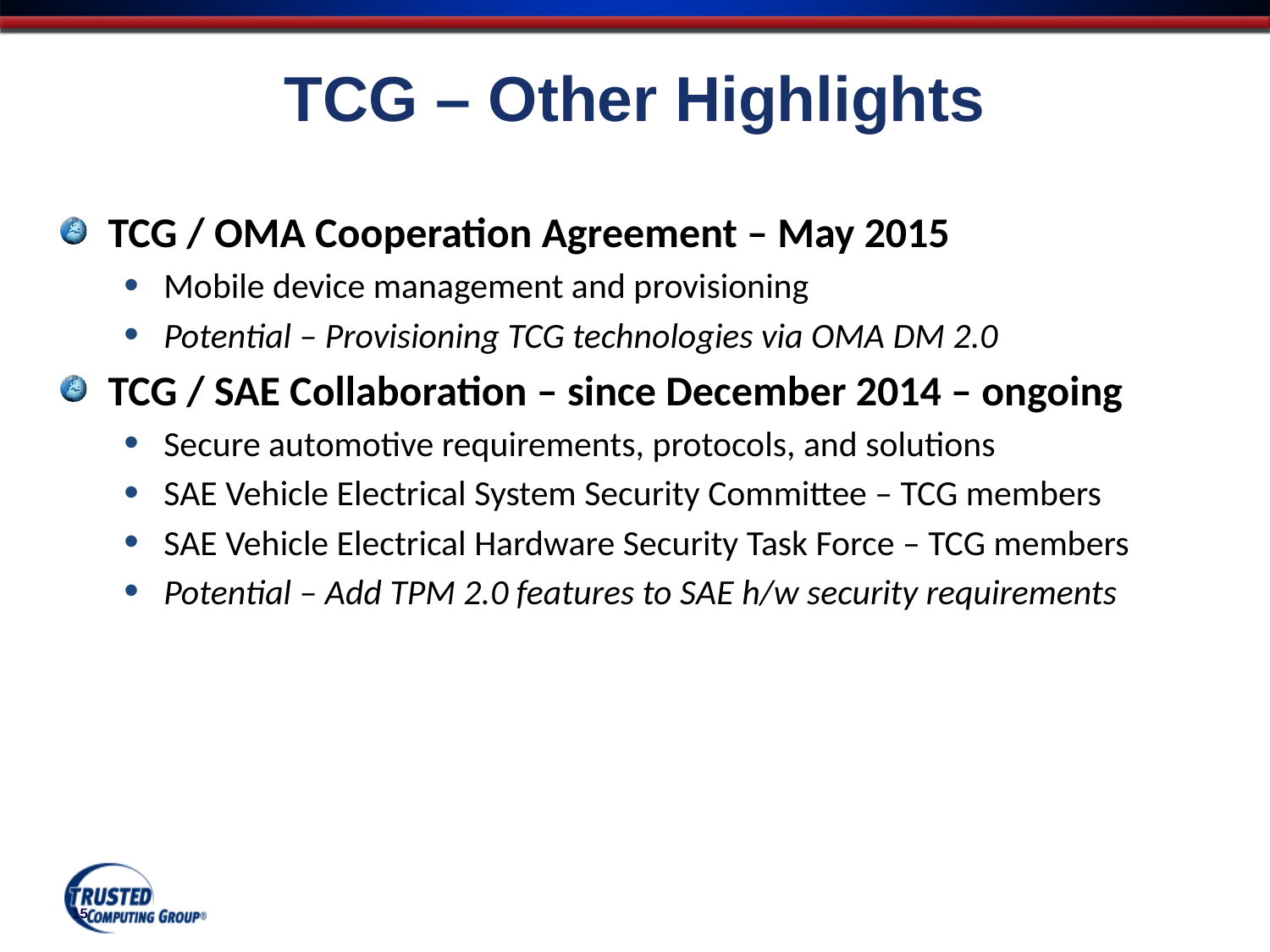

# TCG – Other Highlights
TCG / OMA Cooperation Agreement – May 2015
Mobile device management and provisioning
Potential – Provisioning TCG technologies via OMA DM 2.0
TCG / SAE Collaboration – since December 2014 – ongoing
Secure automotive requirements, protocols, and solutions
SAE Vehicle Electrical System Security Committee – TCG members
SAE Vehicle Electrical Hardware Security Task Force – TCG members
Potential – Add TPM 2.0 features to SAE h/w security requirements
15